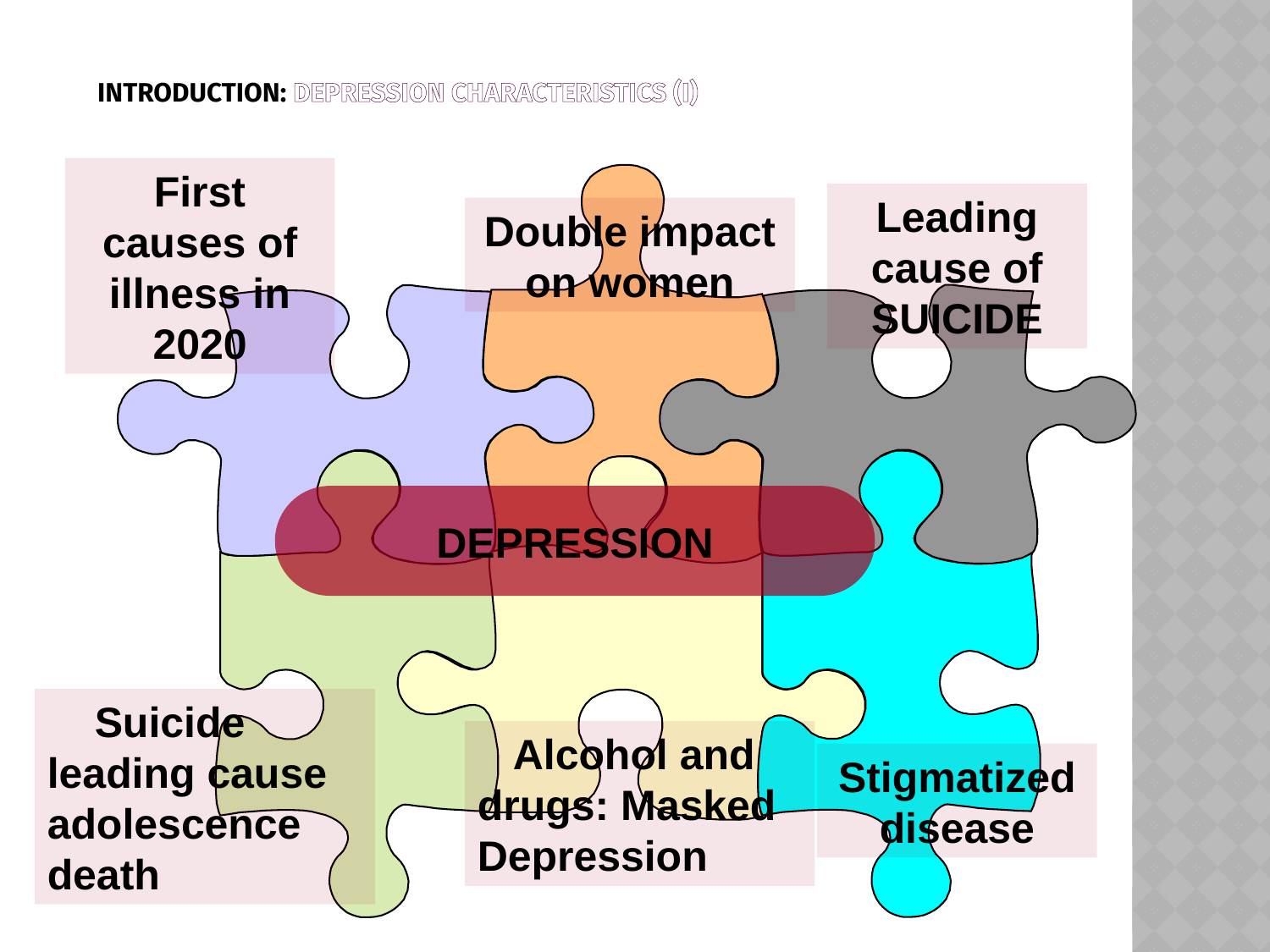

# introduction: Depression Characteristics (I)
First causes of illness in 2020

Leading cause of SUICIDE
Double impact on women

DEPRESSION
    Suicide leading cause adolescence death
   Alcohol and drugs: Masked Depression
Stigmatized disease